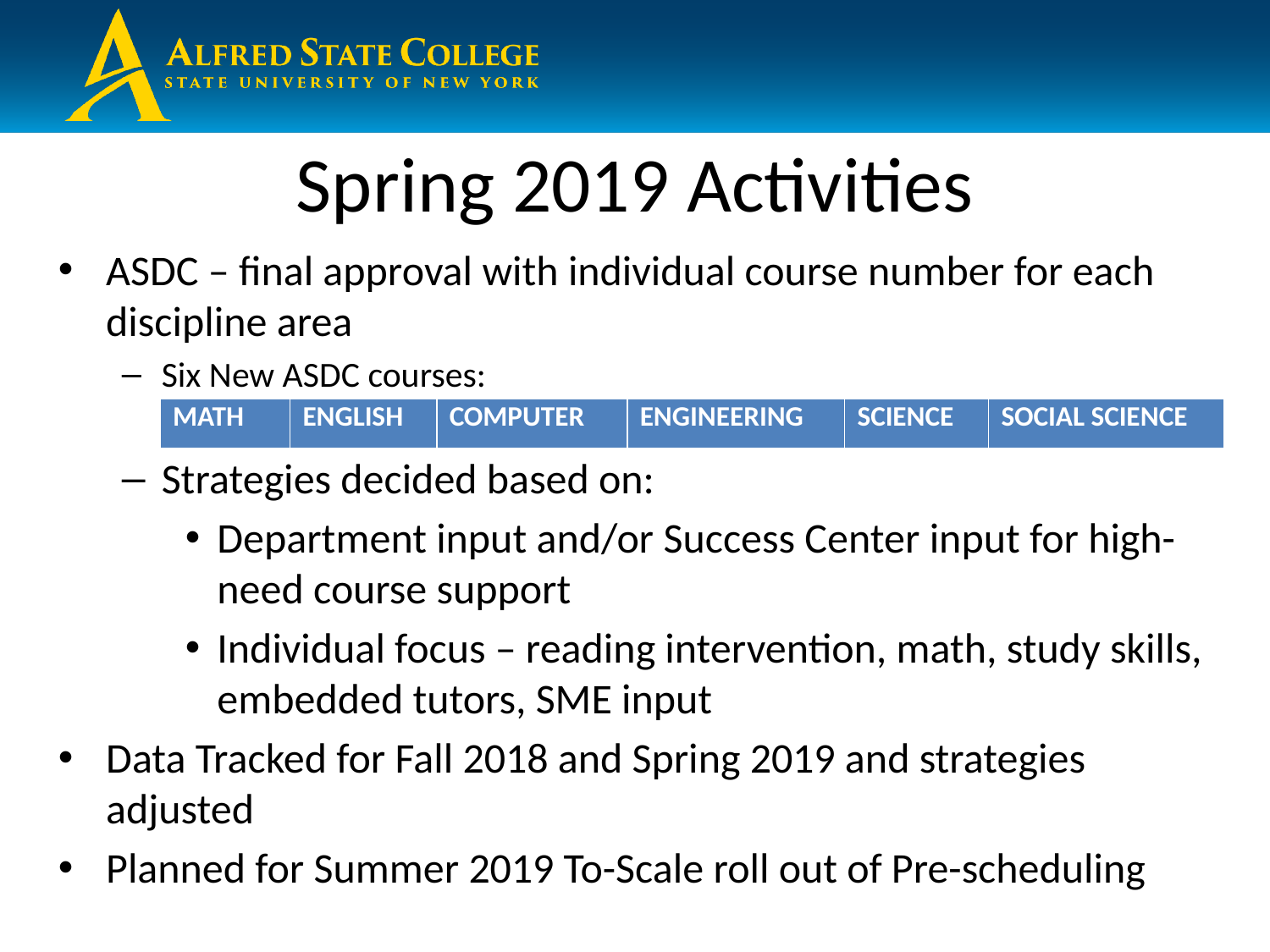

Spring 2019 Activities
ASDC – final approval with individual course number for each discipline area
Six New ASDC courses:

Strategies decided based on:
Department input and/or Success Center input for high-need course support
Individual focus – reading intervention, math, study skills, embedded tutors, SME input
Data Tracked for Fall 2018 and Spring 2019 and strategies adjusted
Planned for Summer 2019 To-Scale roll out of Pre-scheduling

| MATH | ENGLISH | COMPUTER | ENGINEERING | SCIENCE | SOCIAL SCIENCE |
| --- | --- | --- | --- | --- | --- |